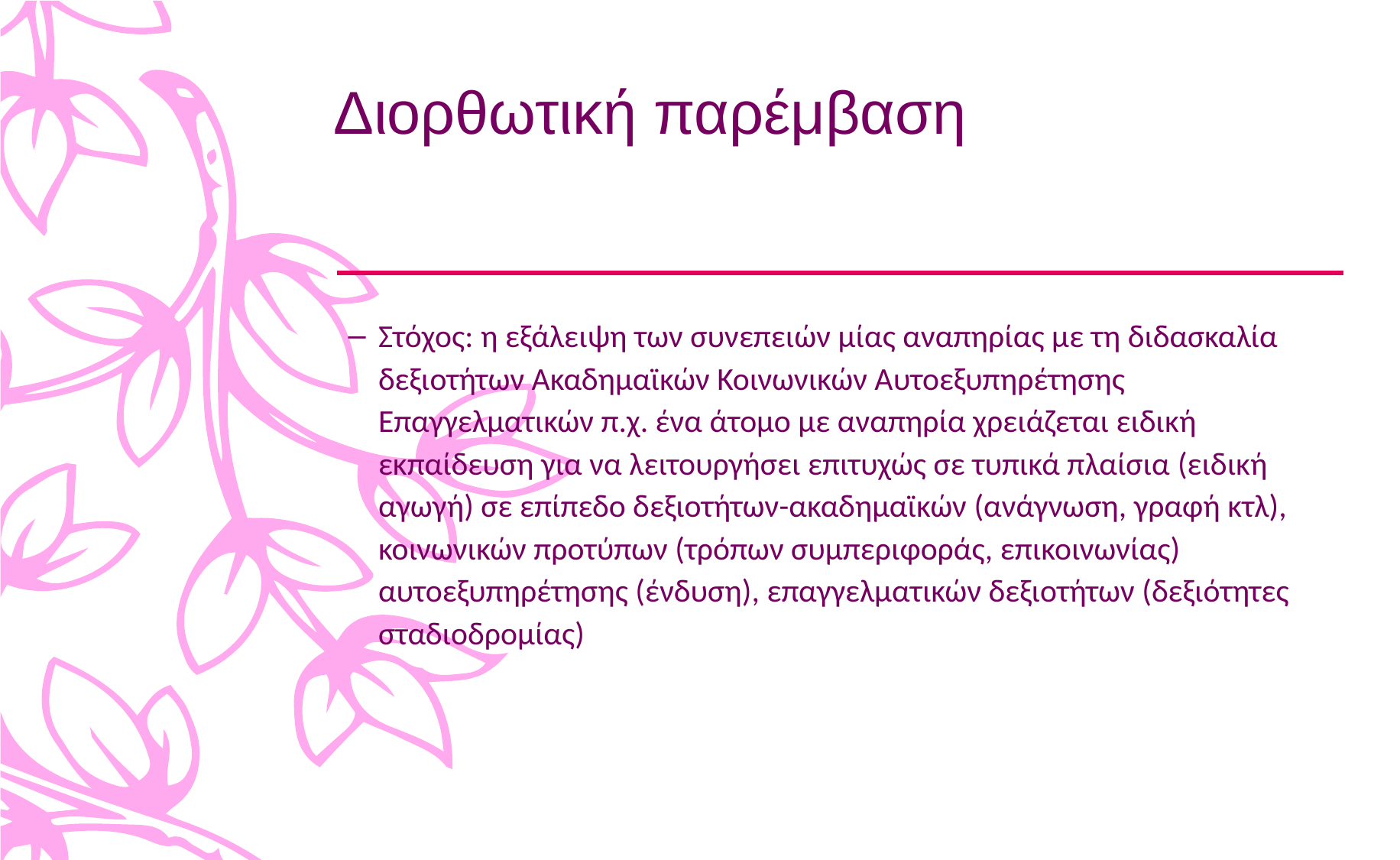

# Διορθωτική παρέμβαση
Στόχος: η εξάλειψη των συνεπειών μίας αναπηρίας με τη διδασκαλία δεξιοτήτων Ακαδημαϊκών Κοινωνικών Αυτοεξυπηρέτησης Επαγγελματικών π.χ. ένα άτομο με αναπηρία χρειάζεται ειδική εκπαίδευση για να λειτουργήσει επιτυχώς σε τυπικά πλαίσια (ειδική αγωγή) σε επίπεδο δεξιοτήτων-ακαδημαϊκών (ανάγνωση, γραφή κτλ), κοινωνικών προτύπων (τρόπων συμπεριφοράς, επικοινωνίας) αυτοεξυπηρέτησης (ένδυση), επαγγελματικών δεξιοτήτων (δεξιότητες σταδιοδρομίας)